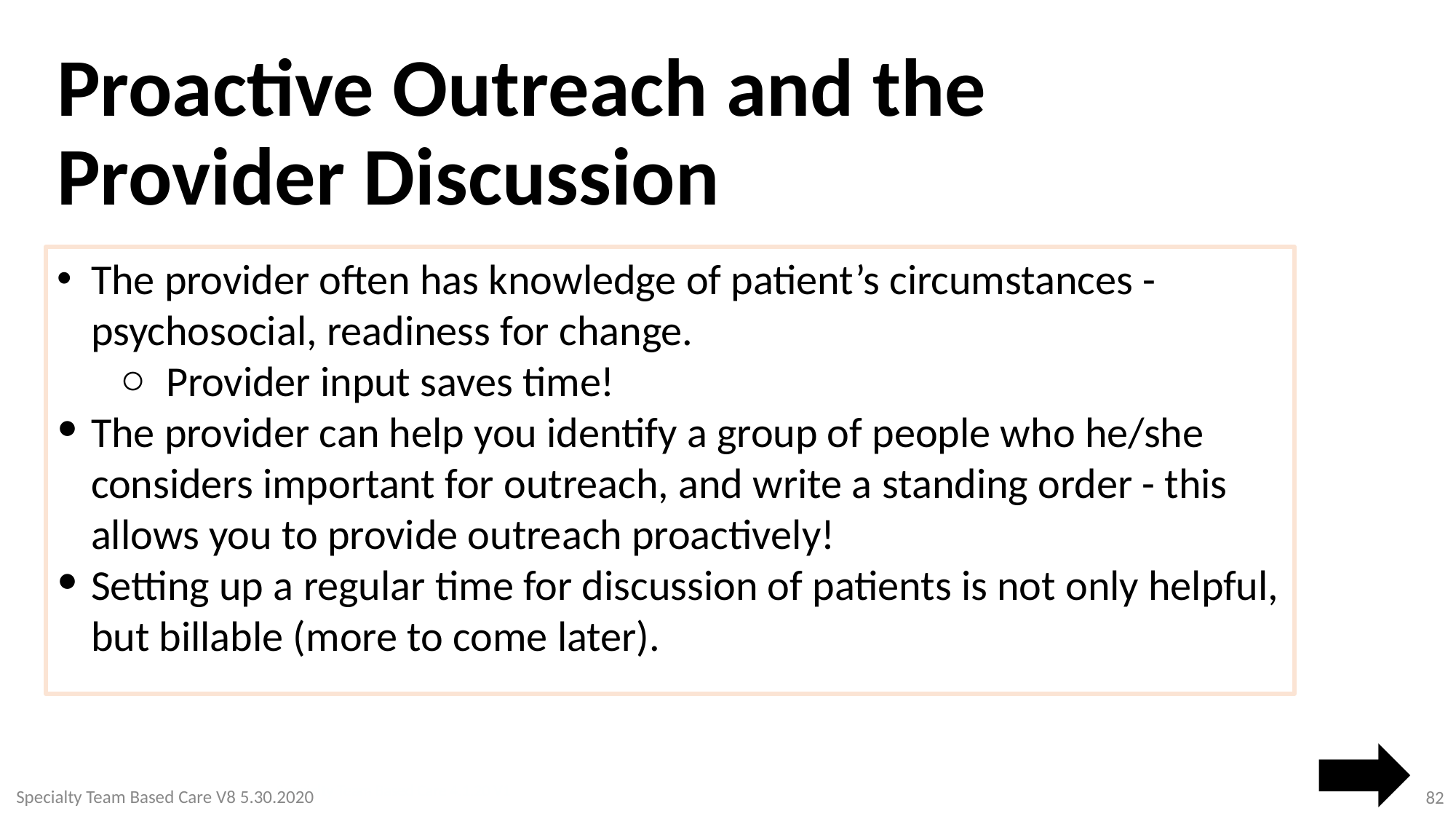

Proactive Outreach and the Provider Discussion
The provider often has knowledge of patient’s circumstances - psychosocial, readiness for change.
Provider input saves time!
The provider can help you identify a group of people who he/she considers important for outreach, and write a standing order - this allows you to provide outreach proactively!
Setting up a regular time for discussion of patients is not only helpful, but billable (more to come later).

Specialty Team Based Care V8 5.30.2020
Specialty Team Based Care 4.1.20 V1
82